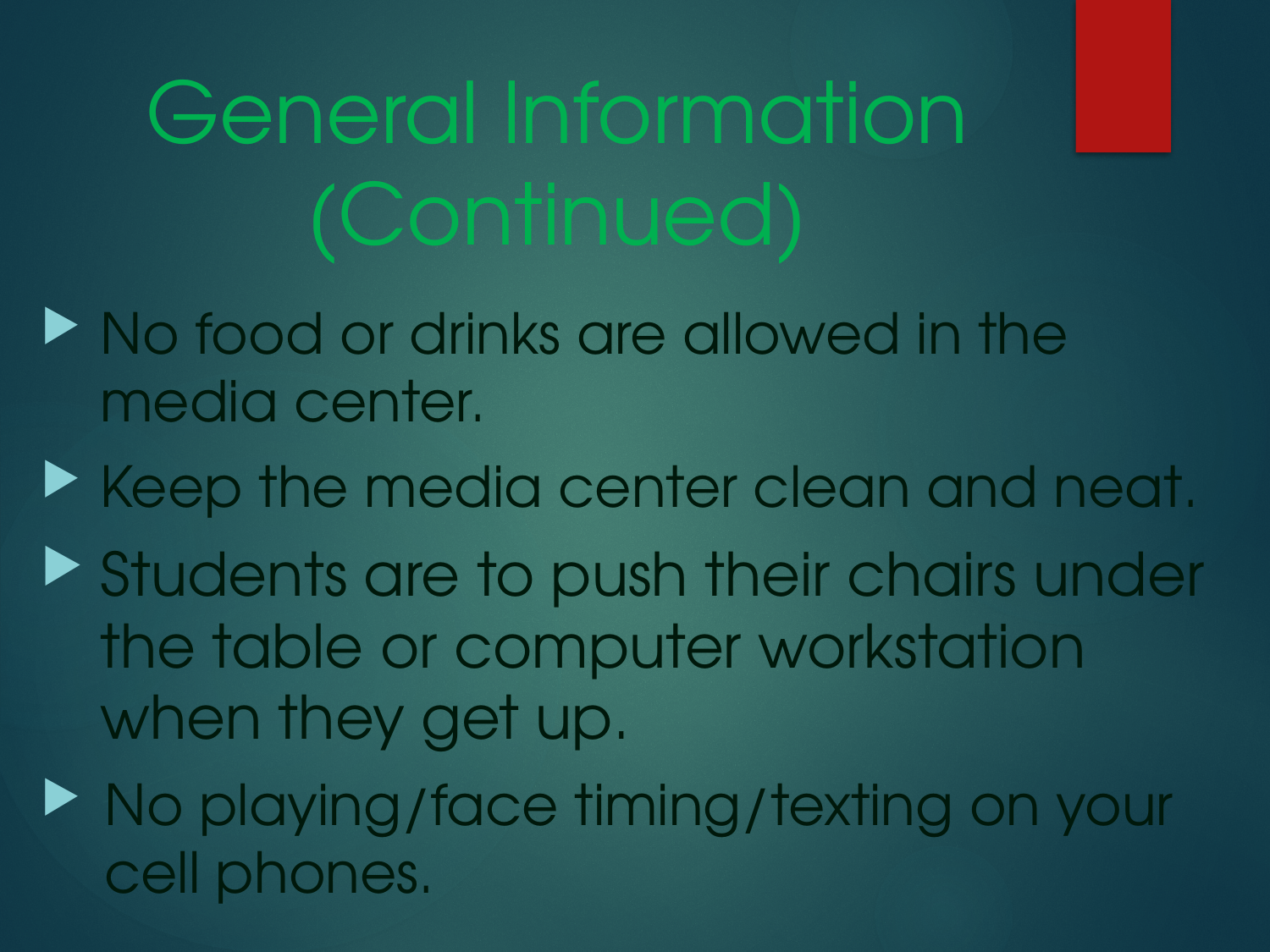

# General Information (Continued)
No food or drinks are allowed in the media center.
Keep the media center clean and neat.
Students are to push their chairs under the table or computer workstation when they get up.
No playing/face timing/texting on your cell phones.